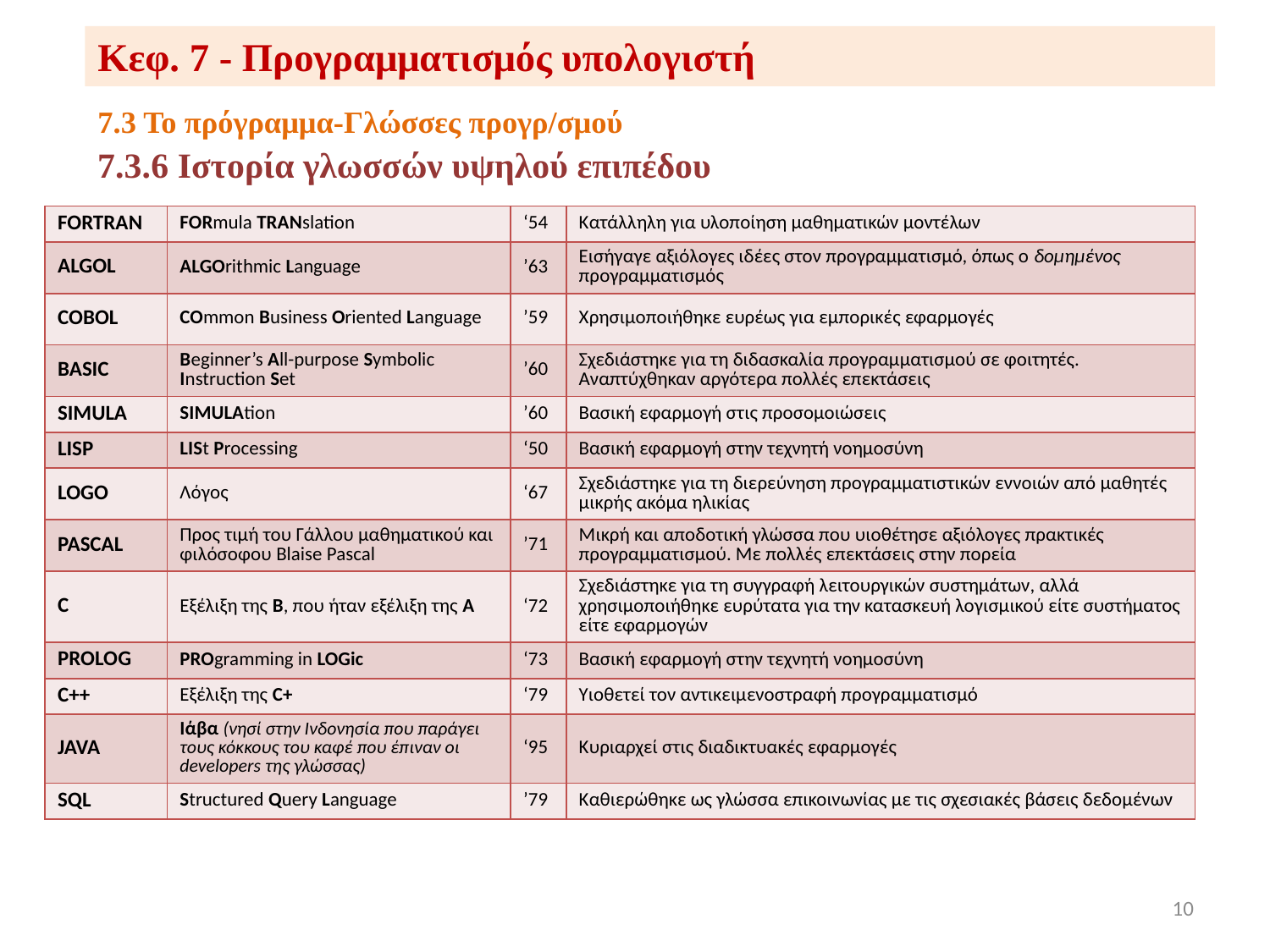

# Κεφ. 7 - Προγραμματισμός υπολογιστή
7.3 Το πρόγραμμα-Γλώσσες προγρ/σμού
7.3.6 Ιστορία γλωσσών υψηλού επιπέδου
| FORTRAN | FORmula TRANslation | ‘54 | Κατάλληλη για υλοποίηση μαθηματικών μοντέλων |
| --- | --- | --- | --- |
| ALGOL | ALGOrithmic Language | ’63 | Εισήγαγε αξιόλογες ιδέες στον προγραμματισμό, όπως ο δομημένος προγραμματισμός |
| COBOL | COmmon Business Oriented Language | ’59 | Χρησιμοποιήθηκε ευρέως για εμπορικές εφαρμογές |
| BASIC | Beginner’s All-purpose Symbolic Instruction Set | ’60 | Σχεδιάστηκε για τη διδασκαλία προγραμματισμού σε φοιτητές. Αναπτύχθηκαν αργότερα πολλές επεκτάσεις |
| SIMULA | SIMULAtion | ’60 | Βασική εφαρμογή στις προσομοιώσεις |
| LISP | LISt Processing | ‘50 | Βασική εφαρμογή στην τεχνητή νοημοσύνη |
| LOGO | Λόγος | ‘67 | Σχεδιάστηκε για τη διερεύνηση προγραμματιστικών εννοιών από μαθητές μικρής ακόμα ηλικίας |
| PASCAL | Προς τιμή του Γάλλου μαθηματικού και φιλόσοφου Blaise Pascal | ’71 | Μικρή και αποδοτική γλώσσα που υιοθέτησε αξιόλογες πρακτικές προγραμματισμού. Με πολλές επεκτάσεις στην πορεία |
| C | Εξέλιξη της B, που ήταν εξέλιξη της A | ‘72 | Σχεδιάστηκε για τη συγγραφή λειτουργικών συστημάτων, αλλά χρησιμοποιήθηκε ευρύτατα για την κατασκευή λογισμικού είτε συστήματος είτε εφαρμογών |
| PROLOG | PROgramming in LOGic | ‘73 | Βασική εφαρμογή στην τεχνητή νοημοσύνη |
| C++ | Εξέλιξη της C+ | ‘79 | Υιοθετεί τον αντικειμενοστραφή προγραμματισμό |
| JAVA | Ιάβα (νησί στην Ινδονησία που παράγει τους κόκκους του καφέ που έπιναν οι developers της γλώσσας) | ‘95 | Κυριαρχεί στις διαδικτυακές εφαρμογές |
| SQL | Structured Query Language | ’79 | Καθιερώθηκε ως γλώσσα επικοινωνίας με τις σχεσιακές βάσεις δεδομένων |
10